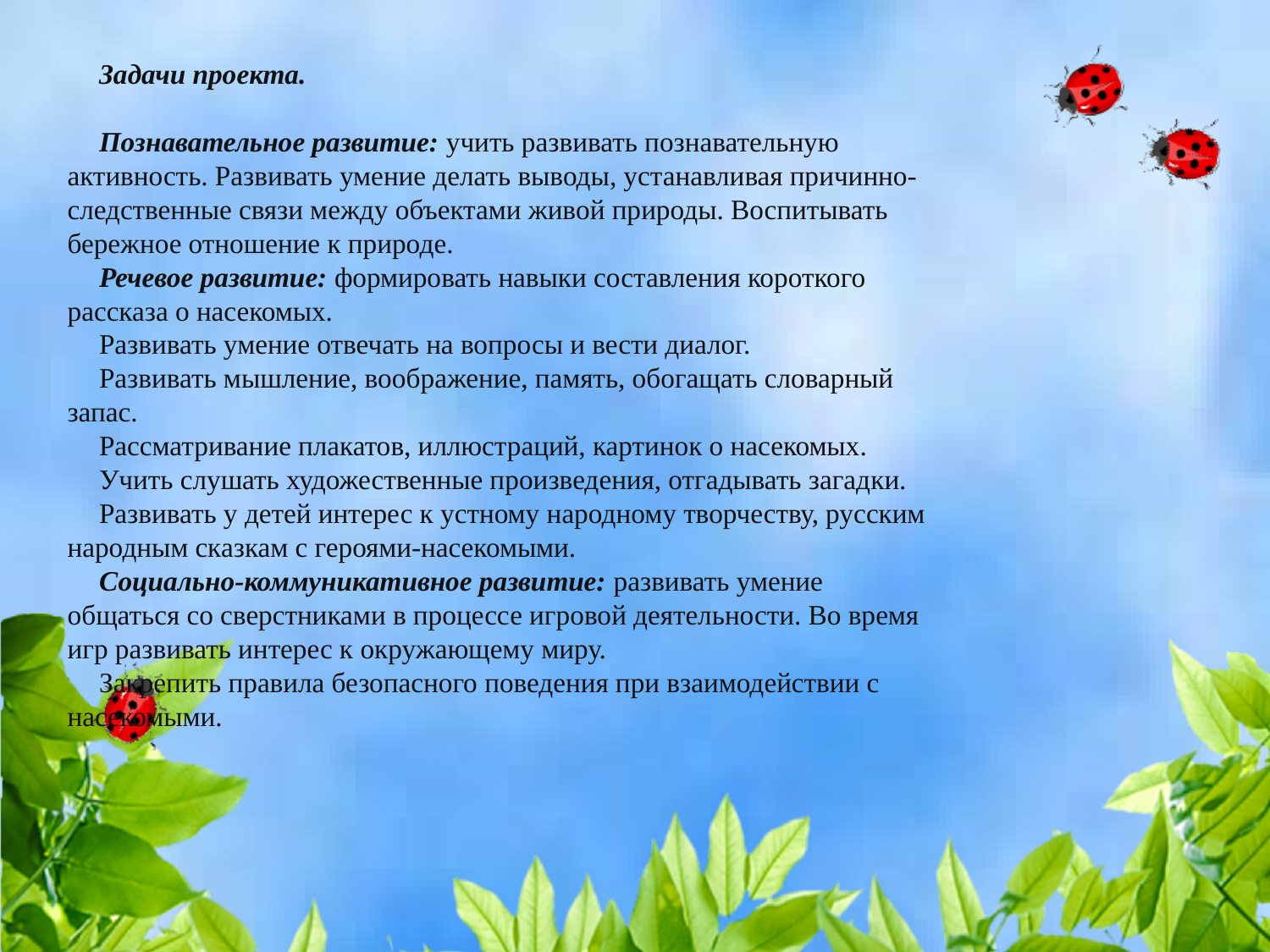

Задачи проекта.

Познавательное развитие: учить развивать познавательную активность. Развивать умение делать выводы, устанавливая причинно-следственные связи между объектами живой природы. Воспитывать бережное отношение к природе.
Речевое развитие: формировать навыки составления короткого рассказа о насекомых.
Развивать умение отвечать на вопросы и вести диалог.
Развивать мышление, воображение, память, обогащать словарный запас.
Рассматривание плакатов, иллюстраций, картинок о насекомых.
Учить слушать художественные произведения, отгадывать загадки.
Развивать у детей интерес к устному народному творчеству, русским народным сказкам с героями-насекомыми.
Социально-коммуникативное развитие: развивать умение общаться со сверстниками в процессе игровой деятельности. Во время игр развивать интерес к окружающему миру.
Закрепить правила безопасного поведения при взаимодействии с насекомыми.